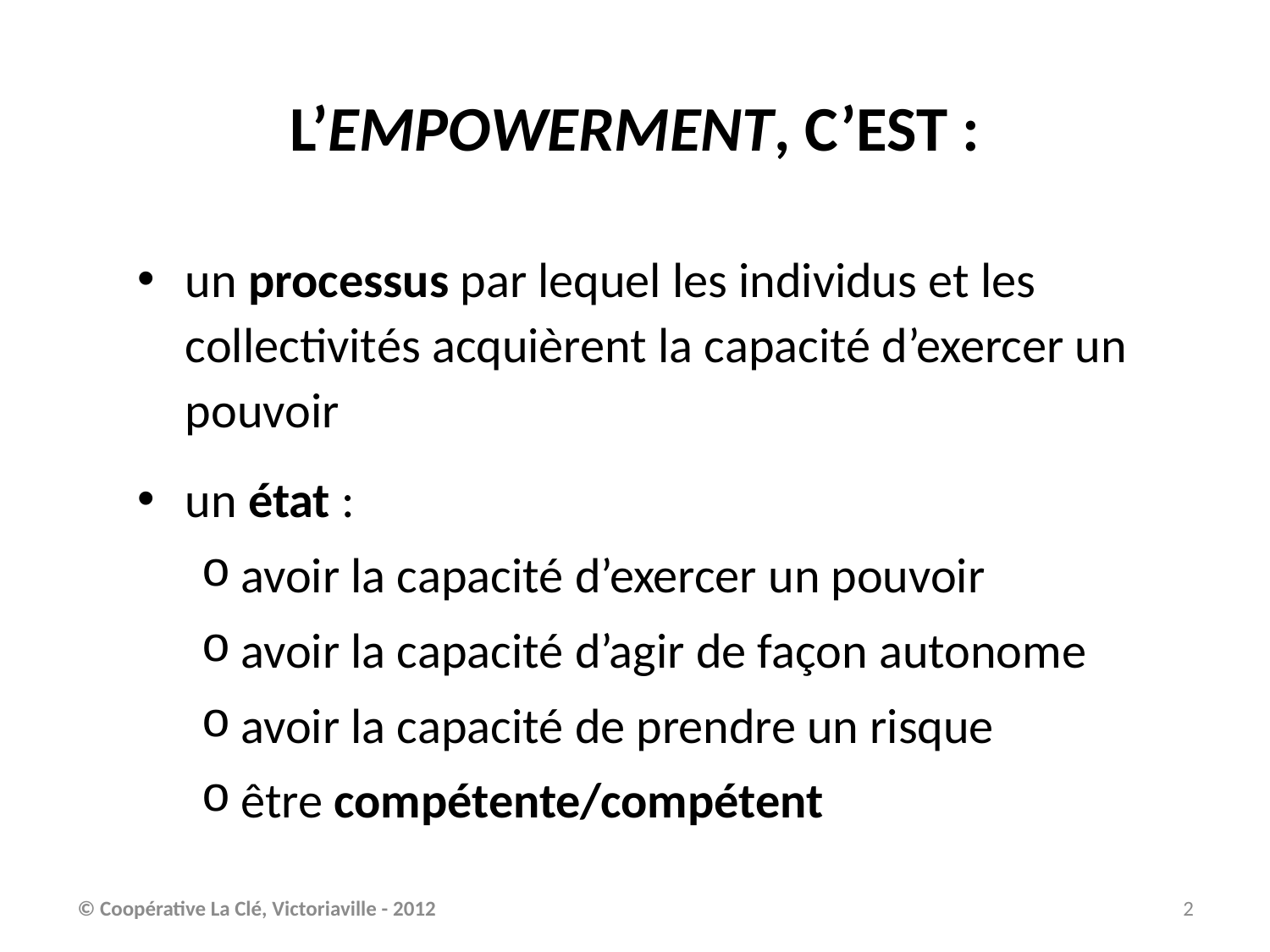

# L’EMPOWERMENT, C’EST :
un processus par lequel les individus et les collectivités acquièrent la capacité d’exercer un pouvoir
un état :
avoir la capacité d’exercer un pouvoir
avoir la capacité d’agir de façon autonome
avoir la capacité de prendre un risque
être compétente/compétent
© Coopérative La Clé, Victoriaville - 2012
2